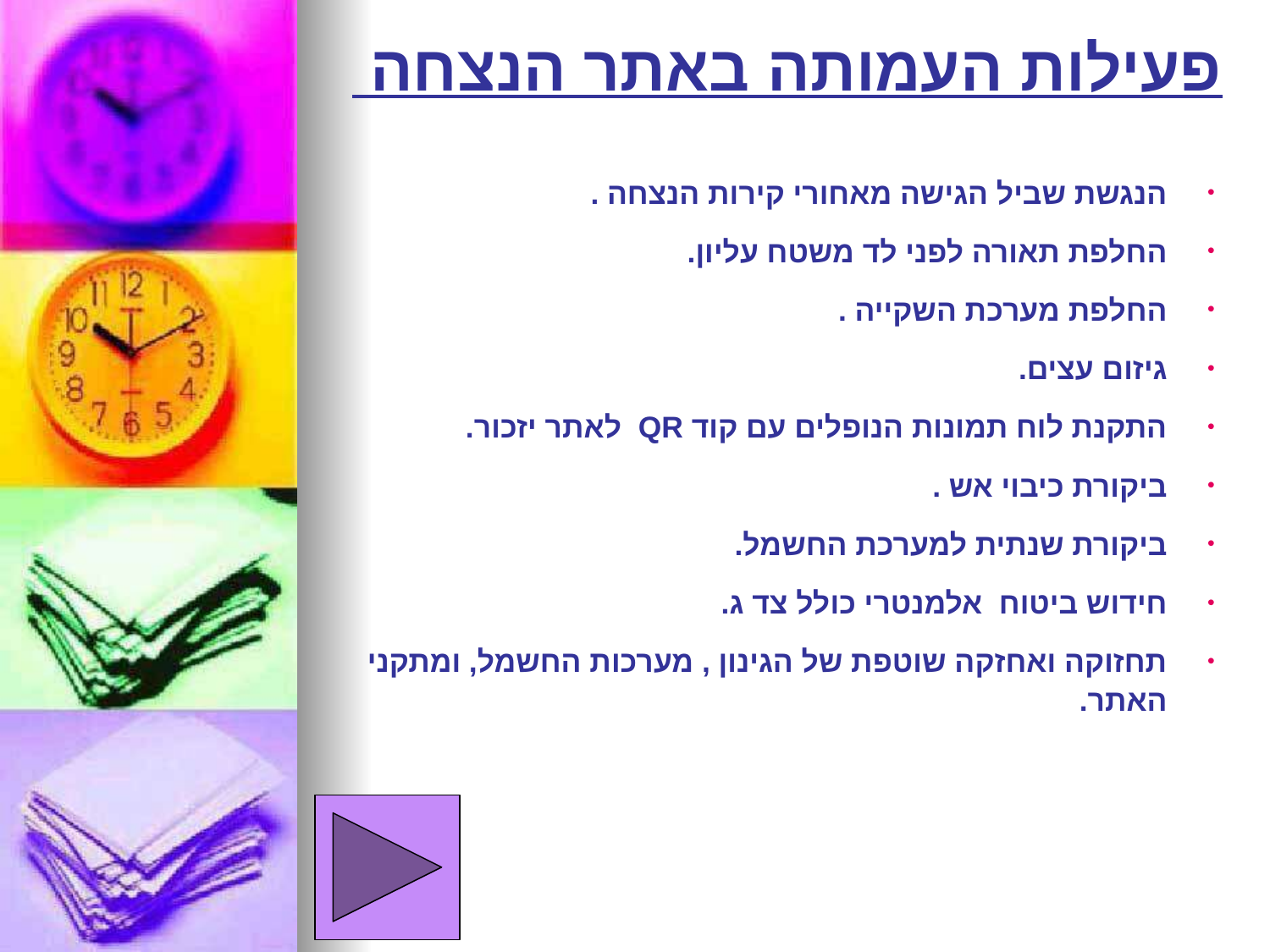

# פעילות העמותה באתר הנצחה

הנגשת שביל הגישה מאחורי קירות הנצחה .
החלפת תאורה לפני לד משטח עליון.
החלפת מערכת השקייה .
גיזום עצים.
התקנת לוח תמונות הנופלים עם קוד QR  לאתר יזכור.
ביקורת כיבוי אש .
ביקורת שנתית למערכת החשמל.
חידוש ביטוח  אלמנטרי כולל צד ג.
תחזוקה ואחזקה שוטפת של הגינון , מערכות החשמל, ומתקני האתר.